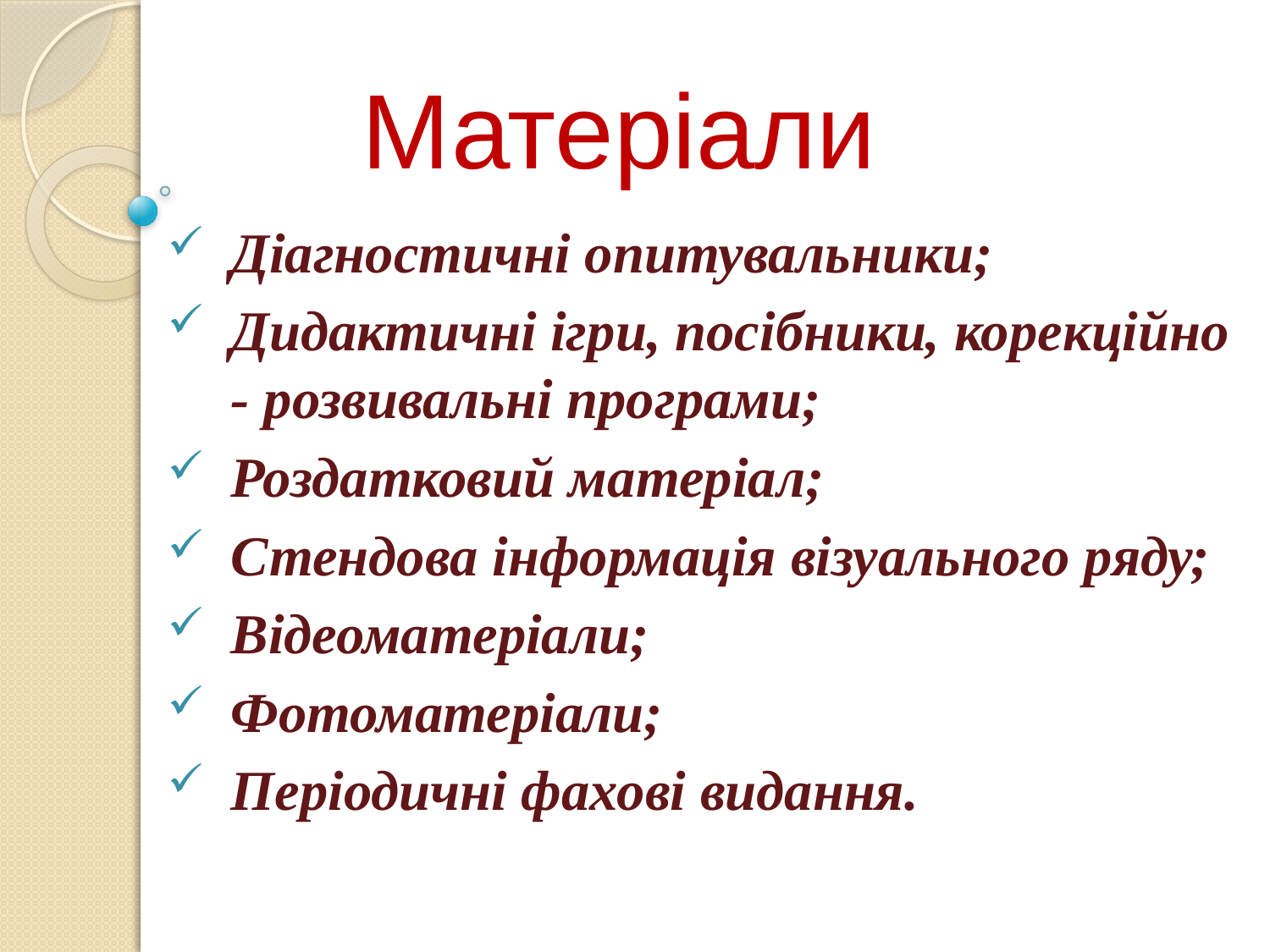

# Матеріали
Діагностичні опитувальники;
Дидактичні ігри, посібники, корекційно - розвивальні програми;
Роздатковий матеріал;
Стендова інформація візуального ряду;
Відеоматеріали;
Фотоматеріали;
Періодичні фахові видання.